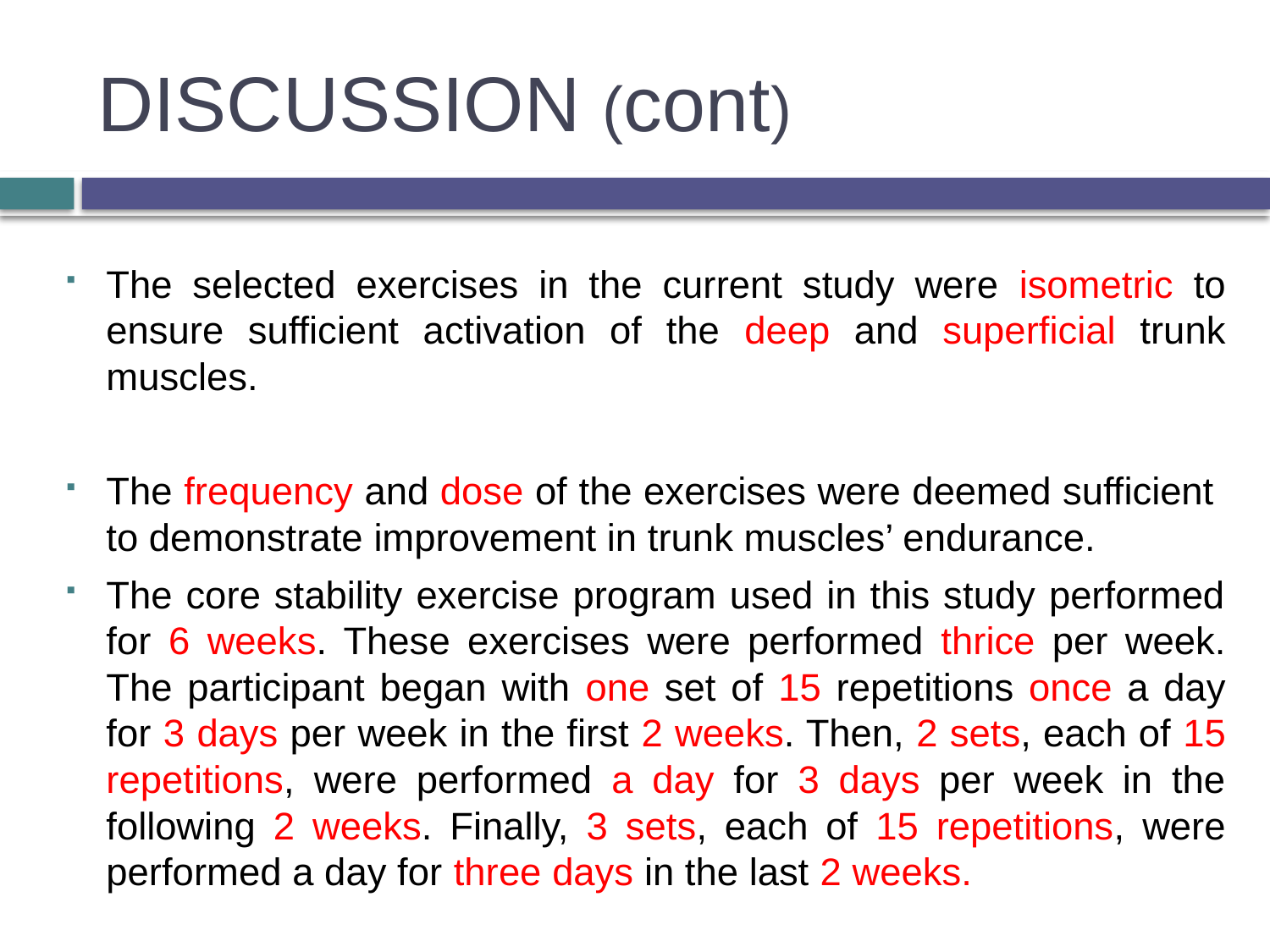

# DISCUSSION (cont)
The selected exercises in the current study were isometric to ensure sufficient activation of the deep and superficial trunk muscles.

The frequency and dose of the exercises were deemed sufficient  to demonstrate improvement in trunk muscles’ endurance.
The core stability exercise program used in this study performed for 6 weeks. These exercises were performed thrice per week. The participant began with one set of 15 repetitions once a day for 3 days per week in the first 2 weeks. Then, 2 sets, each of 15 repetitions, were performed a day for 3 days per week in the following 2 weeks. Finally, 3 sets, each of 15 repetitions, were performed a day for three days in the last 2 weeks.